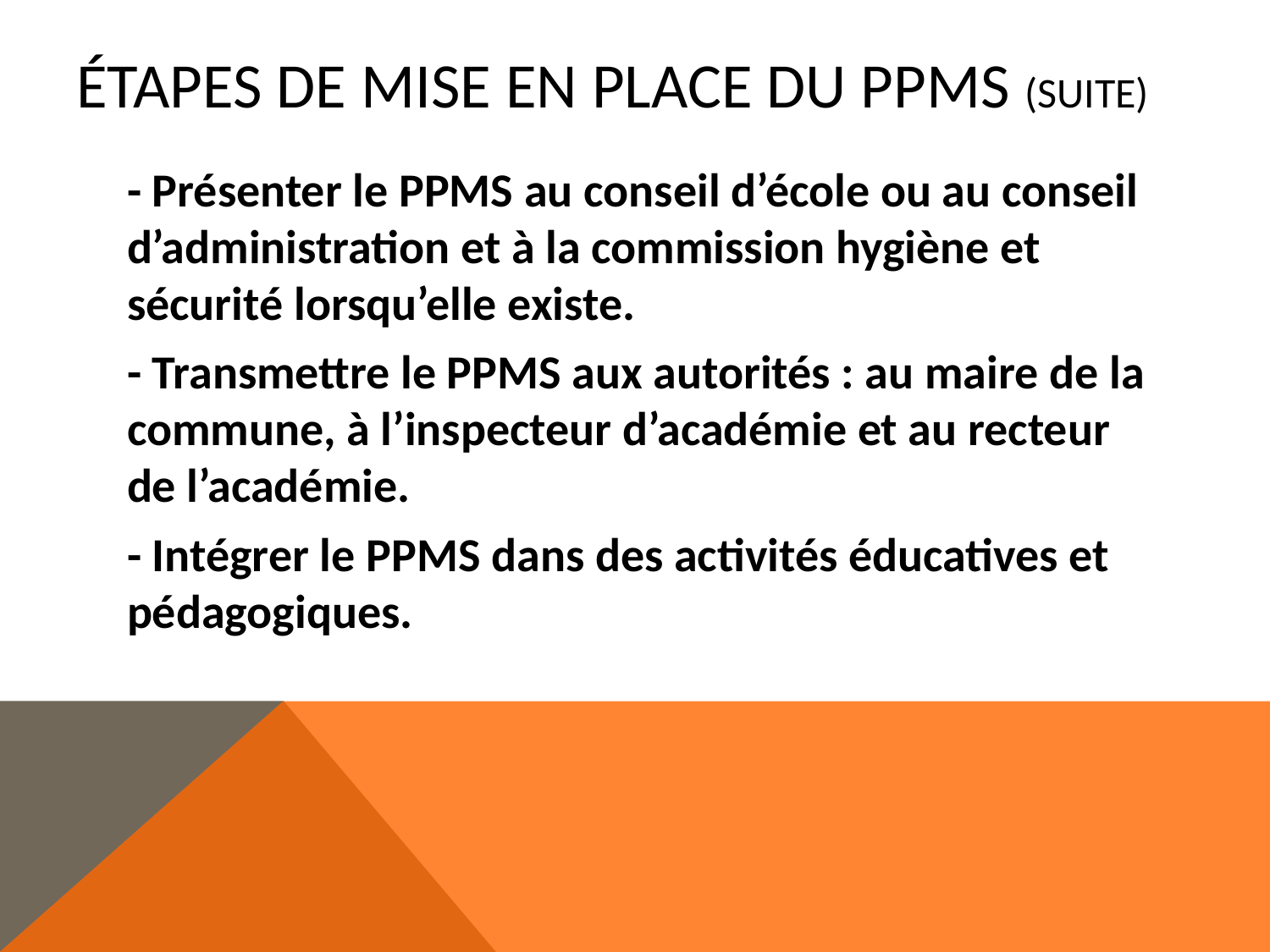

# Étapes de mise en place du PPMS (suite)
- Présenter le PPMS au conseil d’école ou au conseil d’administration et à la commission hygiène et sécurité lorsqu’elle existe.
- Transmettre le PPMS aux autorités : au maire de la commune, à l’inspecteur d’académie et au recteur de l’académie.
- Intégrer le PPMS dans des activités éducatives et pédagogiques.